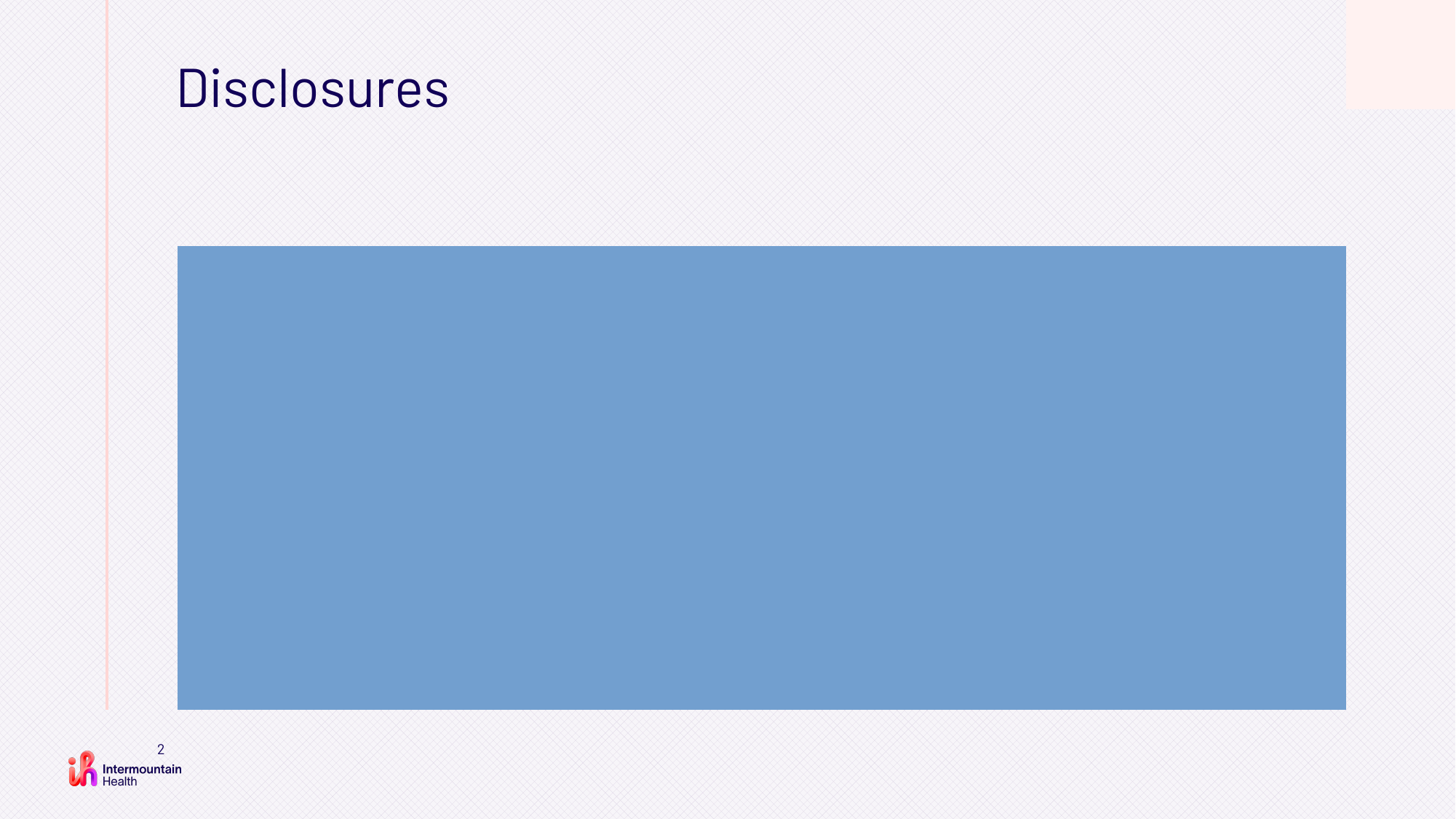

# Disclosures
KLS Martin – Consultant, Educator
2